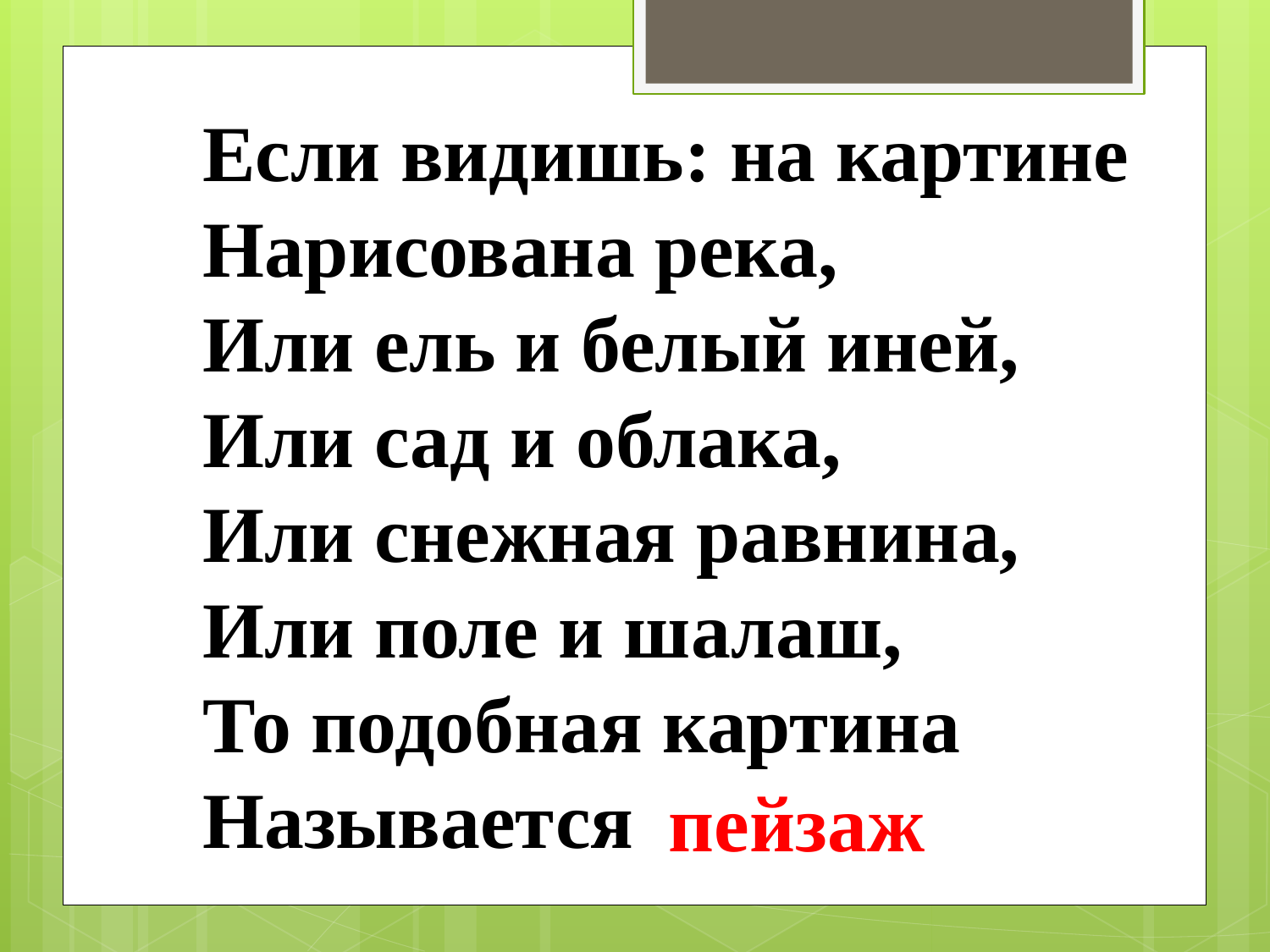

Если видишь: на картине
Нарисована река,
Или ель и белый иней,
Или сад и облака,
Или снежная равнина,
Или поле и шалаш,
То подобная картина
Называется
пейзаж